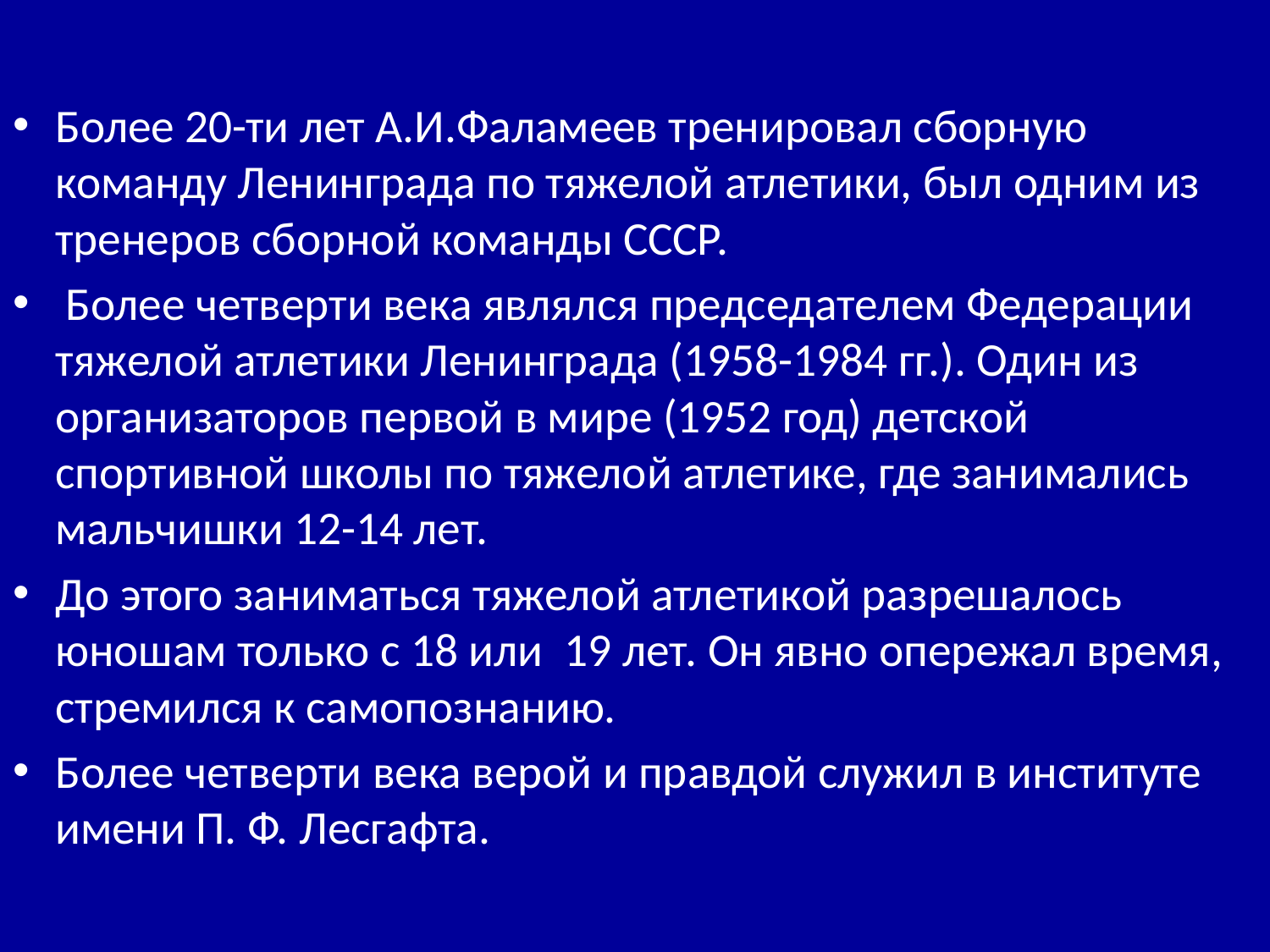

Более 20-ти лет А.И.Фаламеев тренировал сборную команду Ленинграда по тяжелой атлетики, был одним из тренеров сборной команды СССР.
 Более четверти века являлся председателем Федерации тяжелой атлетики Ленинграда (1958-1984 гг.). Один из организаторов первой в мире (1952 год) детской спортивной школы по тяжелой атлетике, где занимались мальчишки 12-14 лет.
До этого заниматься тяжелой атлетикой разрешалось юношам только с 18 или  19 лет. Он явно опережал время, стремился к самопознанию.
Более четверти века верой и правдой служил в институте имени П. Ф. Лесгафта.